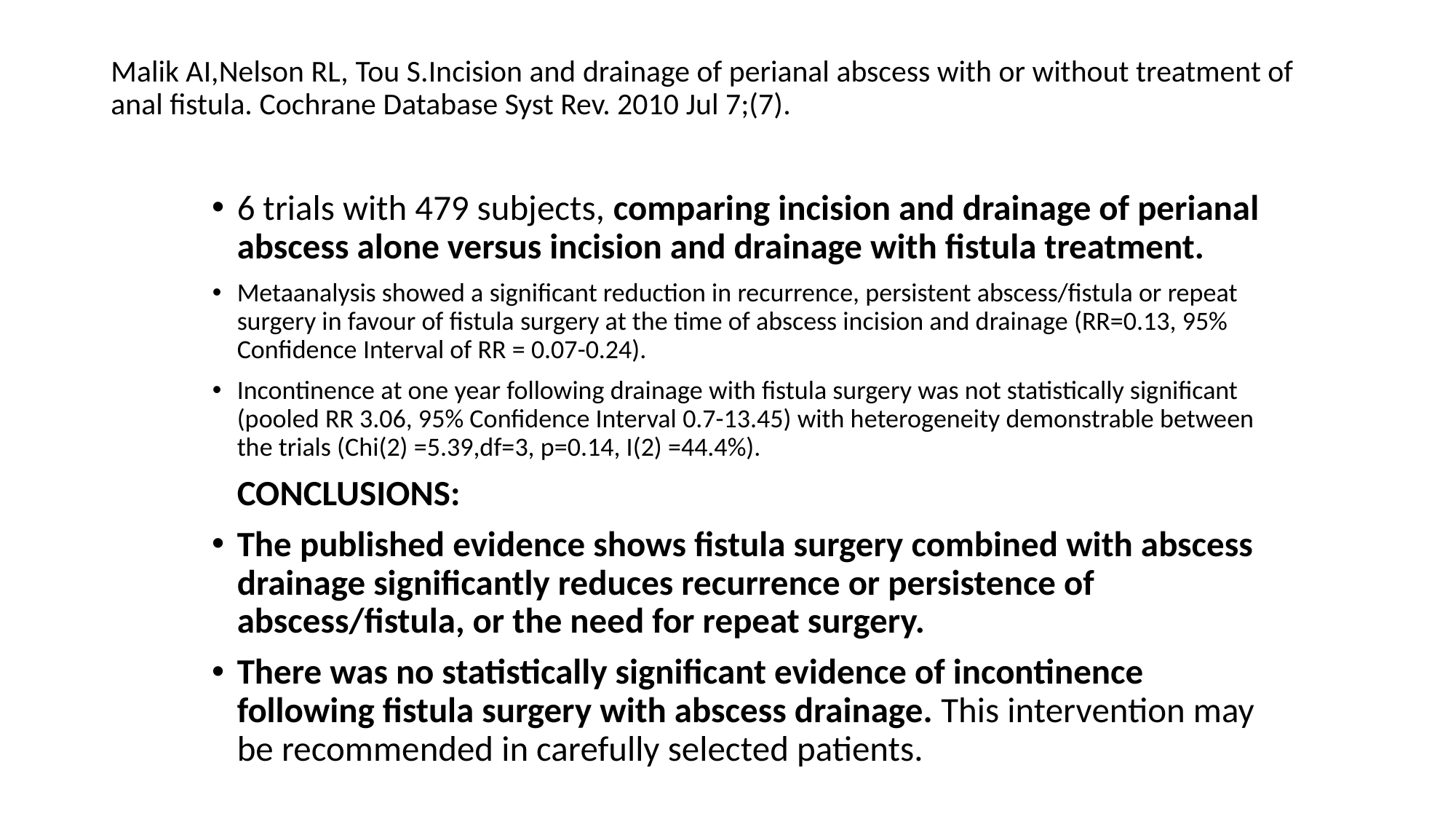

# Malik AI,Nelson RL, Tou S.Incision and drainage of perianal abscess with or without treatment of anal fistula. Cochrane Database Syst Rev. 2010 Jul 7;(7).

6 trials with 479 subjects, comparing incision and drainage of perianal abscess alone versus incision and drainage with fistula treatment.
Metaanalysis showed a significant reduction in recurrence, persistent abscess/fistula or repeat surgery in favour of fistula surgery at the time of abscess incision and drainage (RR=0.13, 95% Confidence Interval of RR = 0.07-0.24).
Incontinence at one year following drainage with fistula surgery was not statistically significant (pooled RR 3.06, 95% Confidence Interval 0.7-13.45) with heterogeneity demonstrable between the trials (Chi(2) =5.39,df=3, p=0.14, I(2) =44.4%).
	CONCLUSIONS:
The published evidence shows fistula surgery combined with abscess drainage significantly reduces recurrence or persistence of abscess/fistula, or the need for repeat surgery.
There was no statistically significant evidence of incontinence following fistula surgery with abscess drainage. This intervention may be recommended in carefully selected patients.